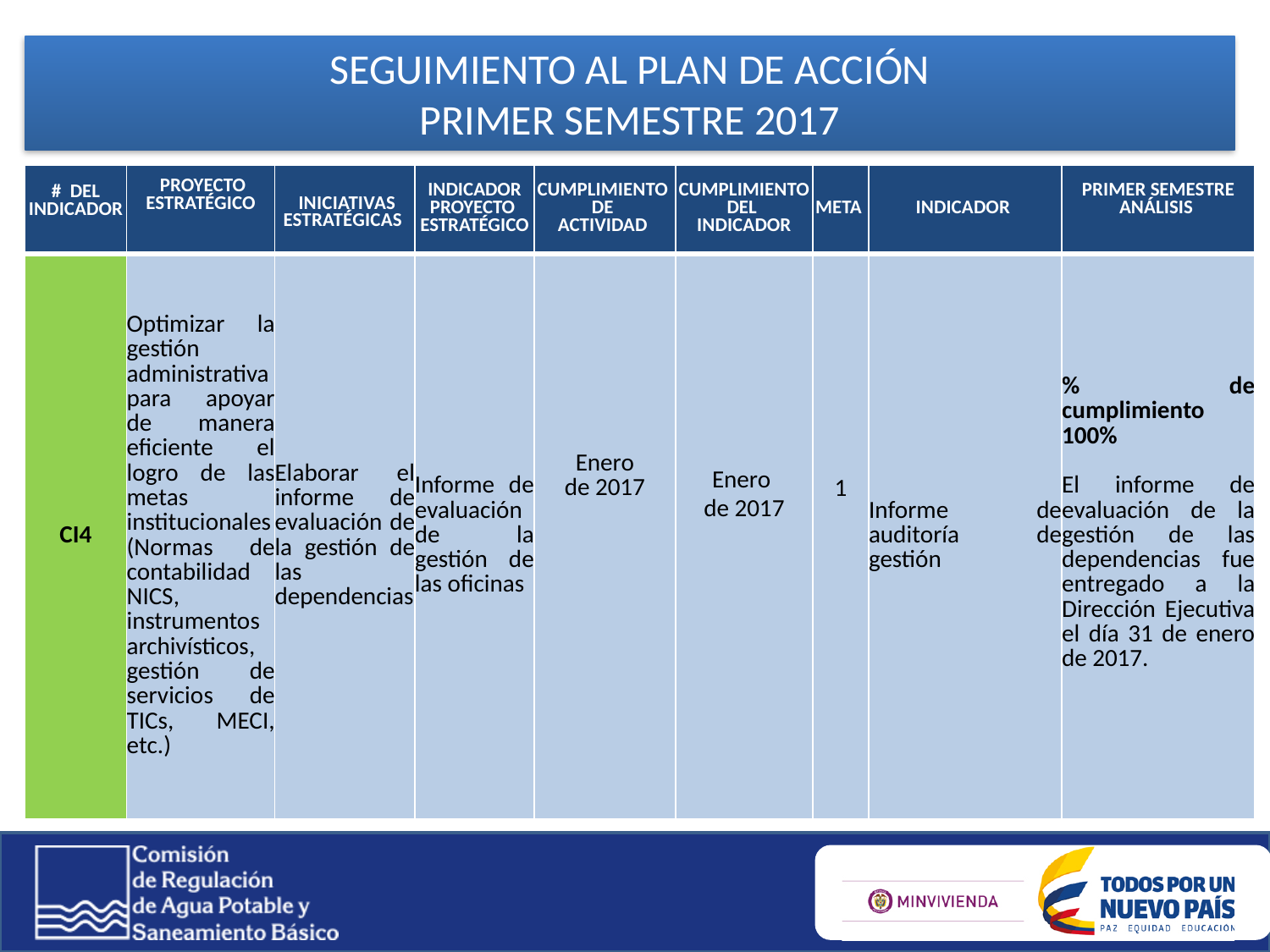

SEGUIMIENTO AL PLAN DE ACCIÓN
PRIMER SEMESTRE 2017
| # DEL INDICADOR | PROYECTO ESTRATÉGICO | INICIATIVAS ESTRATÉGICAS | INDICADOR PROYECTO ESTRATÉGICO | CUMPLIMIENTO DE ACTIVIDAD | CUMPLIMIENTO DEL INDICADOR | META | INDICADOR | PRIMER SEMESTRE ANÁLISIS |
| --- | --- | --- | --- | --- | --- | --- | --- | --- |
| CI4 | Optimizar la gestión administrativa para apoyar de manera eficiente el logro de las metas institucionales (Normas de contabilidad NICS, instrumentos archivísticos, gestión de servicios de TICs, MECI, etc.) | Elaborar el informe de evaluación de la gestión de las dependencias | Informe de evaluación de la gestión de las oficinas | Enero de 2017 | Enero de 2017 | 1 | Informe de auditoría de gestión | % de cumplimiento 100% El informe de evaluación de la gestión de las dependencias fue entregado a la Dirección Ejecutiva el día 31 de enero de 2017. |